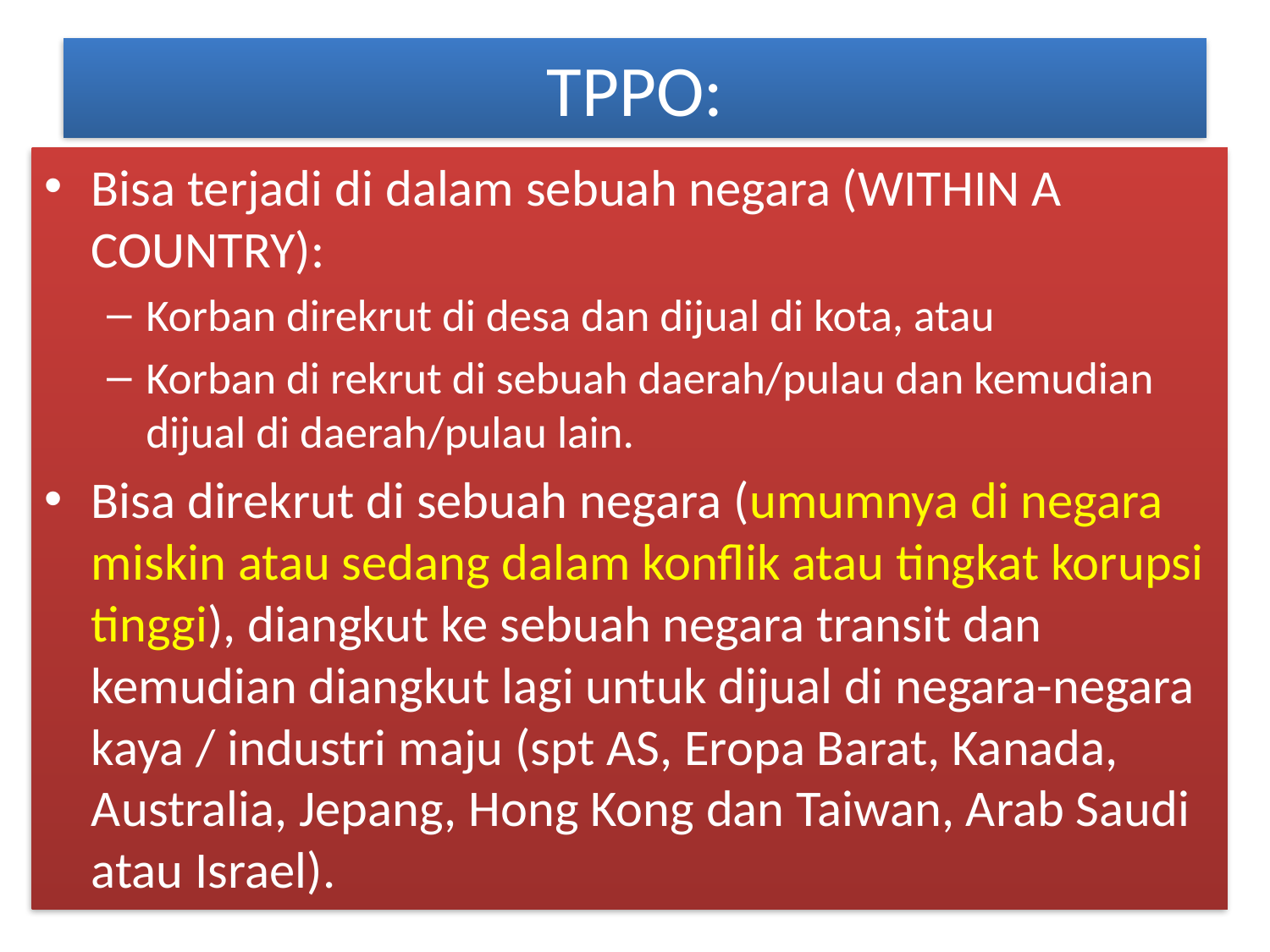

# TPPO:
Bisa terjadi di dalam sebuah negara (WITHIN A COUNTRY):
Korban direkrut di desa dan dijual di kota, atau
Korban di rekrut di sebuah daerah/pulau dan kemudian dijual di daerah/pulau lain.
Bisa direkrut di sebuah negara (umumnya di negara miskin atau sedang dalam konflik atau tingkat korupsi tinggi), diangkut ke sebuah negara transit dan kemudian diangkut lagi untuk dijual di negara-negara kaya / industri maju (spt AS, Eropa Barat, Kanada, Australia, Jepang, Hong Kong dan Taiwan, Arab Saudi atau Israel).